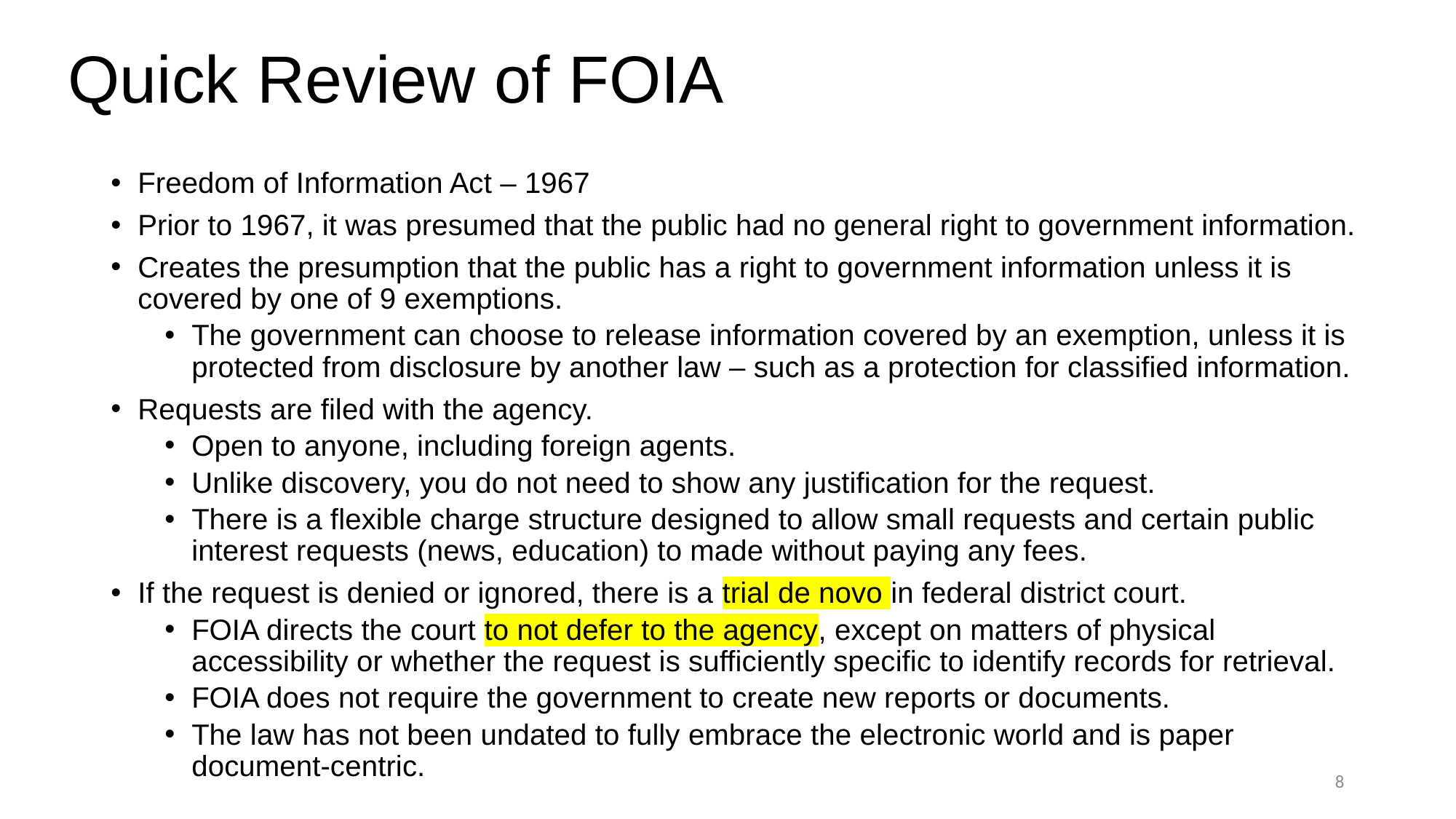

# Quick Review of FOIA
Freedom of Information Act – 1967
Prior to 1967, it was presumed that the public had no general right to government information.
Creates the presumption that the public has a right to government information unless it is covered by one of 9 exemptions.
The government can choose to release information covered by an exemption, unless it is protected from disclosure by another law – such as a protection for classified information.
Requests are filed with the agency.
Open to anyone, including foreign agents.
Unlike discovery, you do not need to show any justification for the request.
There is a flexible charge structure designed to allow small requests and certain public interest requests (news, education) to made without paying any fees.
If the request is denied or ignored, there is a trial de novo in federal district court.
FOIA directs the court to not defer to the agency, except on matters of physical accessibility or whether the request is sufficiently specific to identify records for retrieval.
FOIA does not require the government to create new reports or documents.
The law has not been undated to fully embrace the electronic world and is paper document-centric.
8